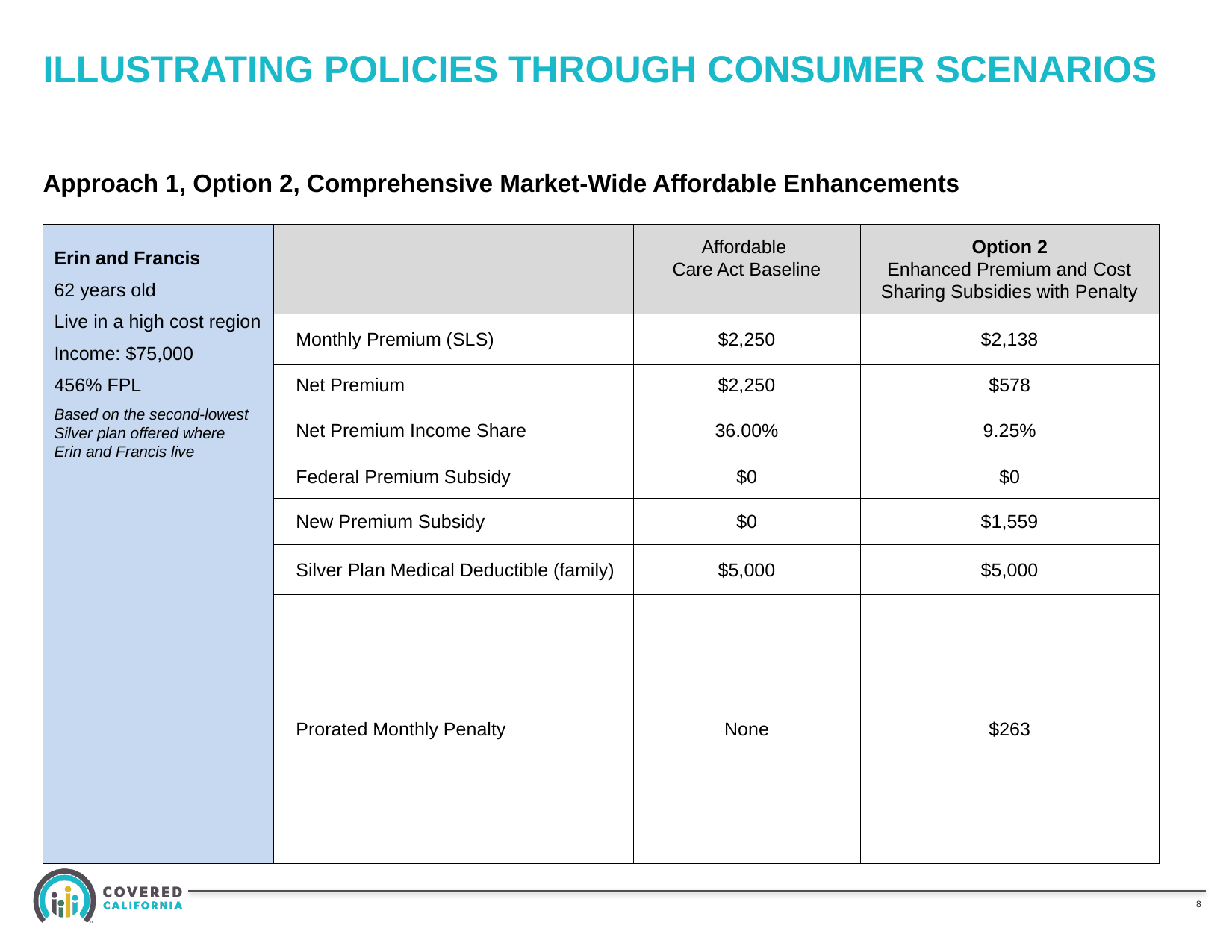

# ILLUSTRATING POLICIES THROUGH CONSUMER SCENARIOS
Approach 1, Option 2, Comprehensive Market-Wide Affordable Enhancements
| Erin and Francis 62 years old Live in a high cost region Income: $75,000 456% FPL Based on the second-lowest Silver plan offered where Erin and Francis live |  | Affordable Care Act Baseline | Option 2 Enhanced Premium and Cost Sharing Subsidies with Penalty |
| --- | --- | --- | --- |
|  | Monthly Premium (SLS) | $2,250 | $2,138 |
|  | Net Premium | $2,250 | $578 |
|  | Net Premium Income Share | 36.00% | 9.25% |
|  | Federal Premium Subsidy | $0 | $0 |
|  | New Premium Subsidy | $0 | $1,559 |
|  | Silver Plan Medical Deductible (family) | $5,000 | $5,000 |
|  | Prorated Monthly Penalty | None | $263 |
8